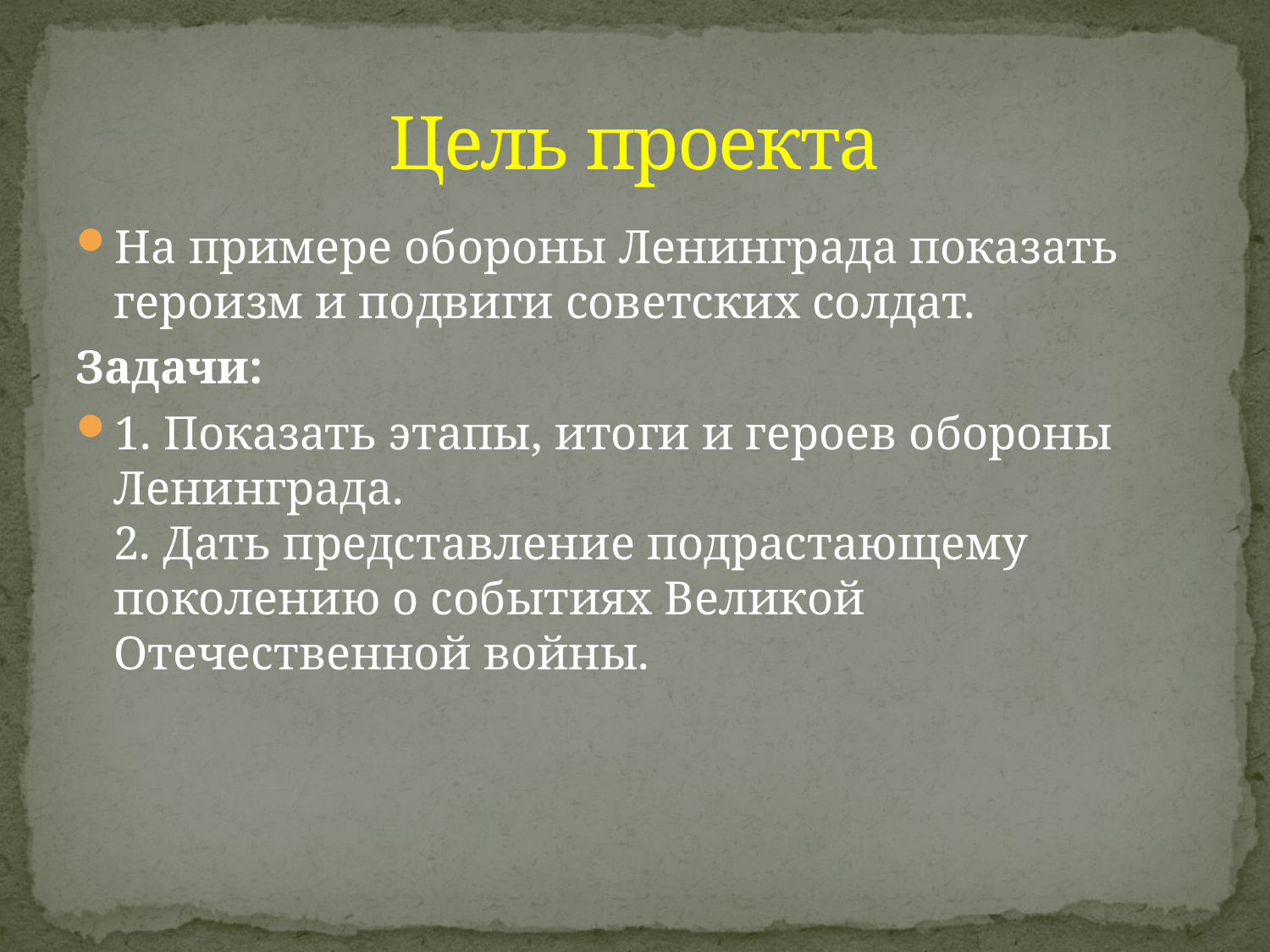

# Цель проекта
На примере обороны Ленинграда показать героизм и подвиги советских солдат.
Задачи:
1. Показать этапы, итоги и героев обороны Ленинграда.
2. Дать представление подрастающему поколению о событиях Великой Отечественной войны.